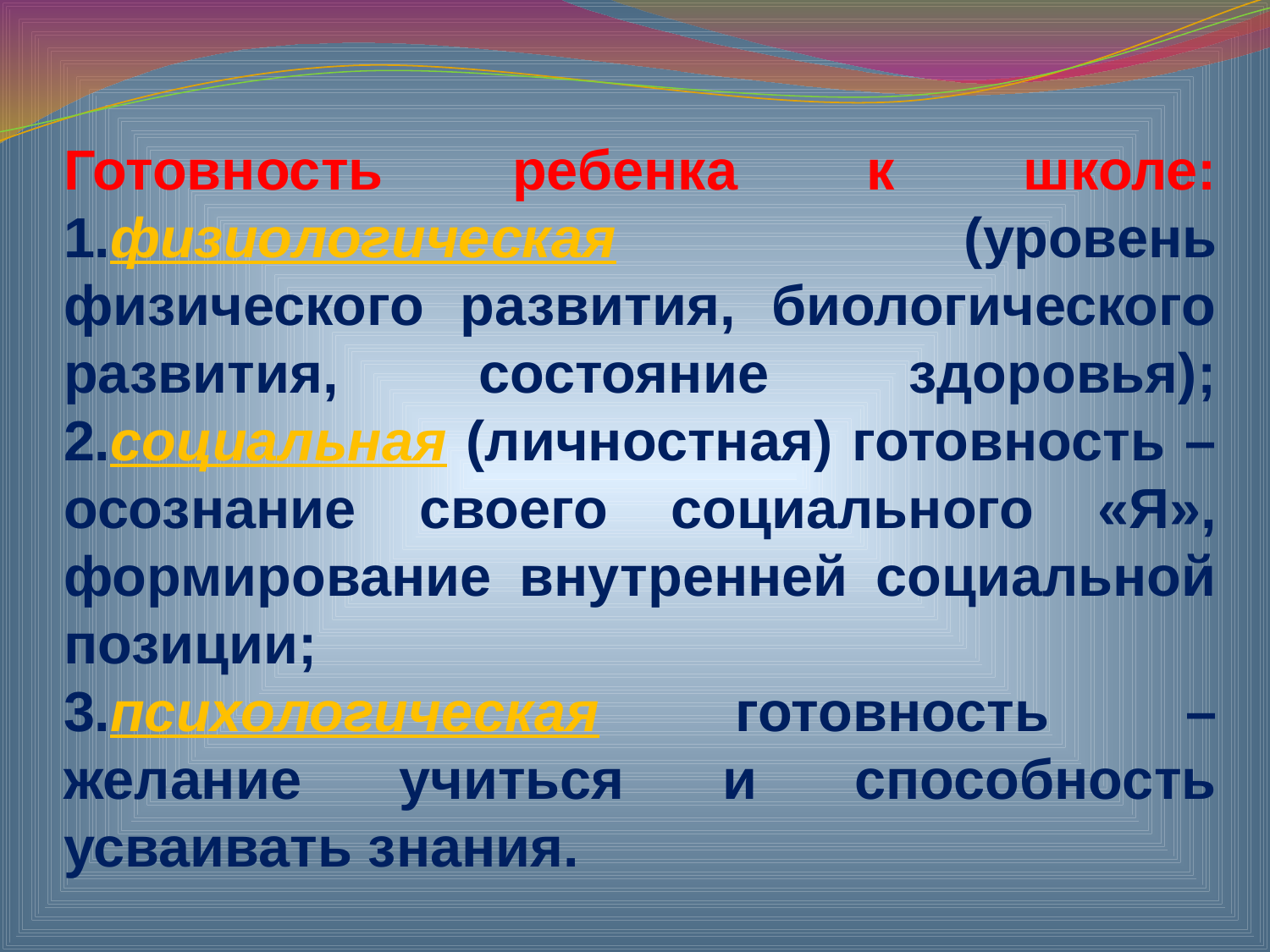

# Готовность ребенка к школе: 1.физиологическая (уровень физического развития, биологического развития, состояние здоровья); 2.социальная (личностная) готовность – осознание своего социального «Я», формирование внутренней социальной позиции; 3.психологическая готовность – желание учиться и способность усваивать знания.